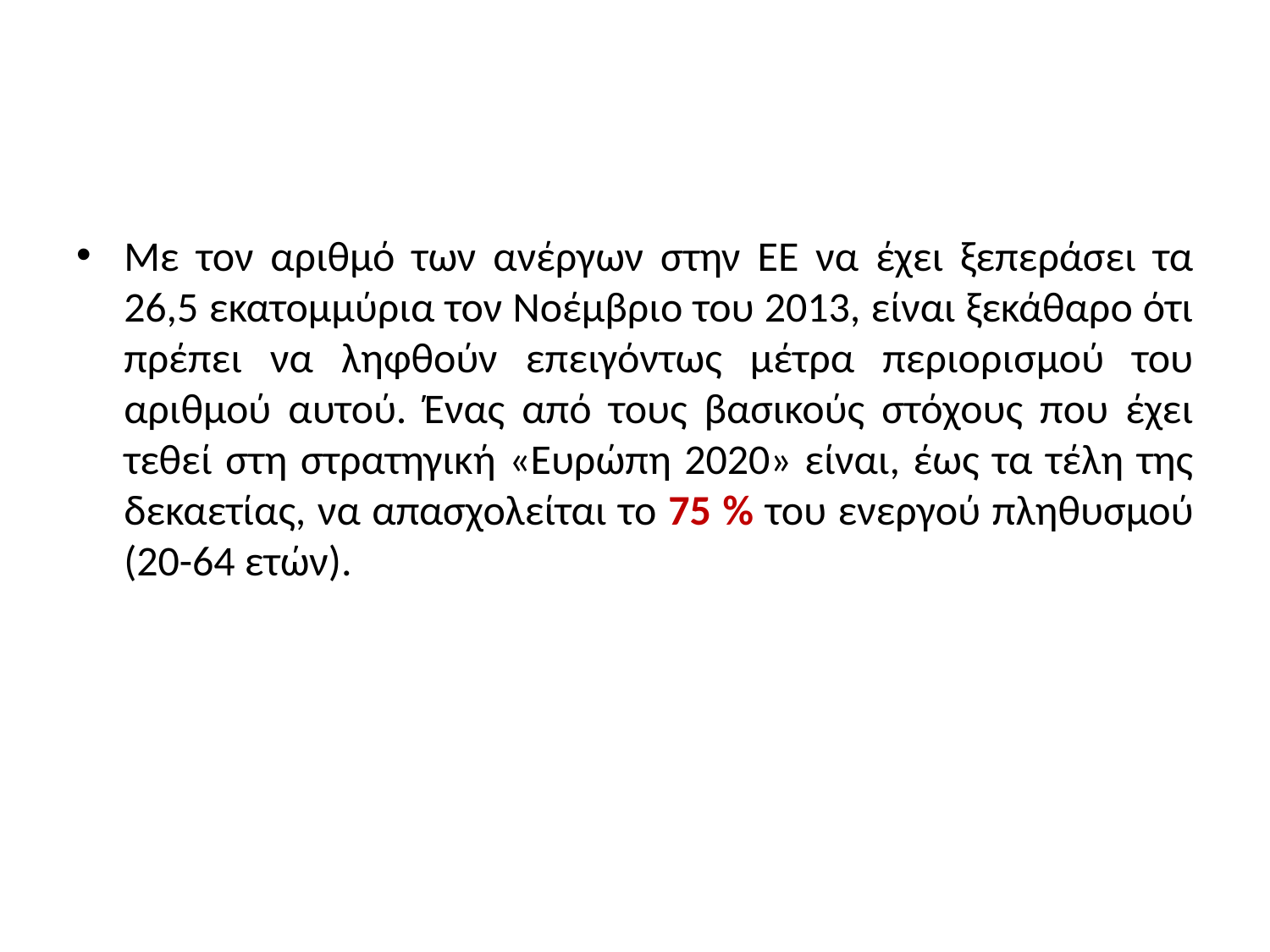

Με τον αριθμό των ανέργων στην ΕΕ να έχει ξεπεράσει τα 26,5 εκατομμύρια τον Νοέμβριο του 2013, είναι ξεκάθαρο ότι πρέπει να ληφθούν επειγόντως μέτρα περιορισμού του αριθμού αυτού. Ένας από τους βασικούς στόχους που έχει τεθεί στη στρατηγική «Ευρώπη 2020» είναι, έως τα τέλη της δεκαετίας, να απασχολείται το 75 % του ενεργού πληθυσμού (20-64 ετών).